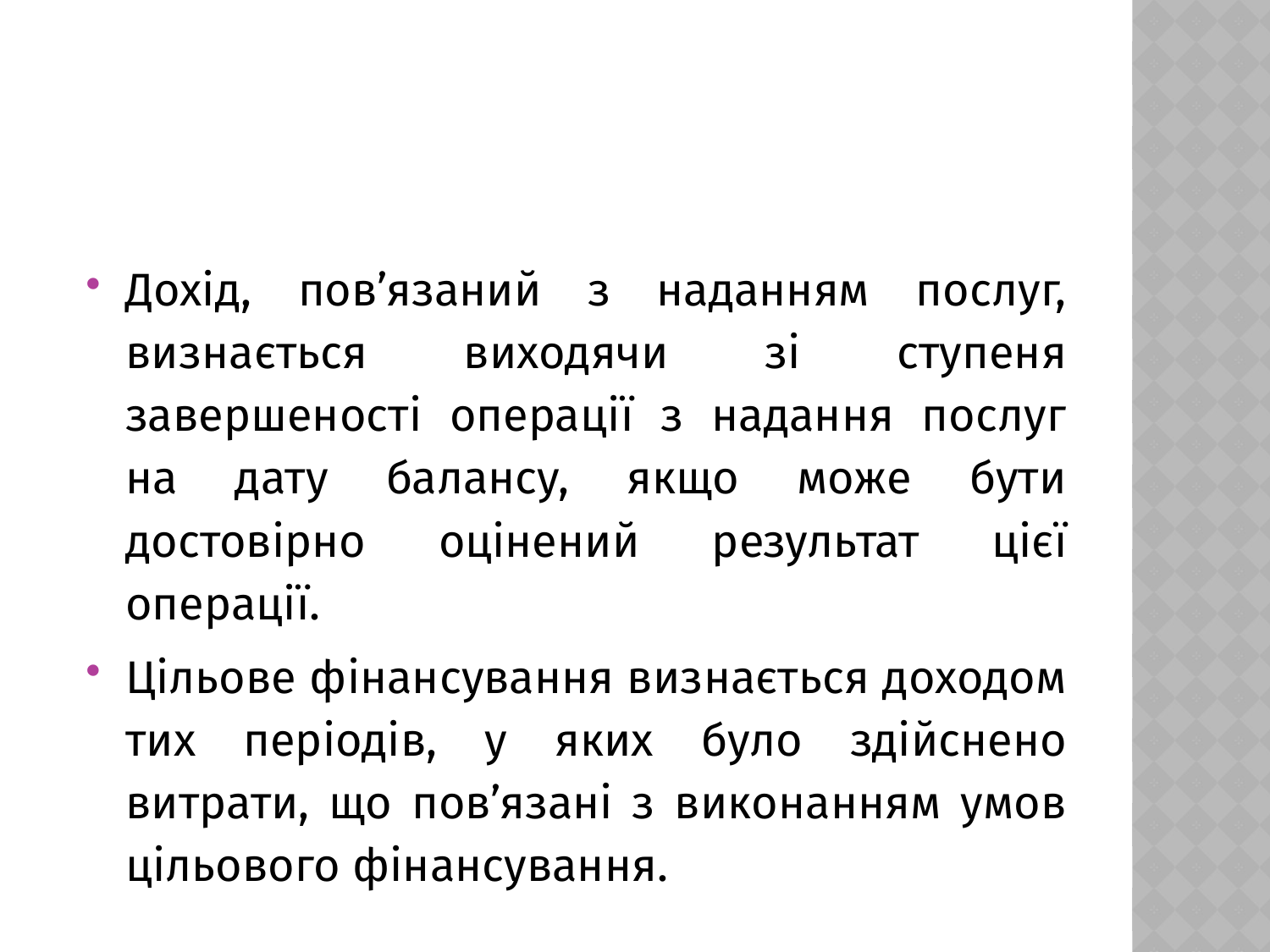

Дохід, пов’язаний з наданням послуг, визнається виходячи зі ступеня завершеності операції з надання послуг на дату балансу, якщо може бути достовірно оцінений результат цієї операції.
Цільове фінансування визнається доходом тих періодів, у яких було здійснено витрати, що пов’язані з виконанням умов цільового фінансування.